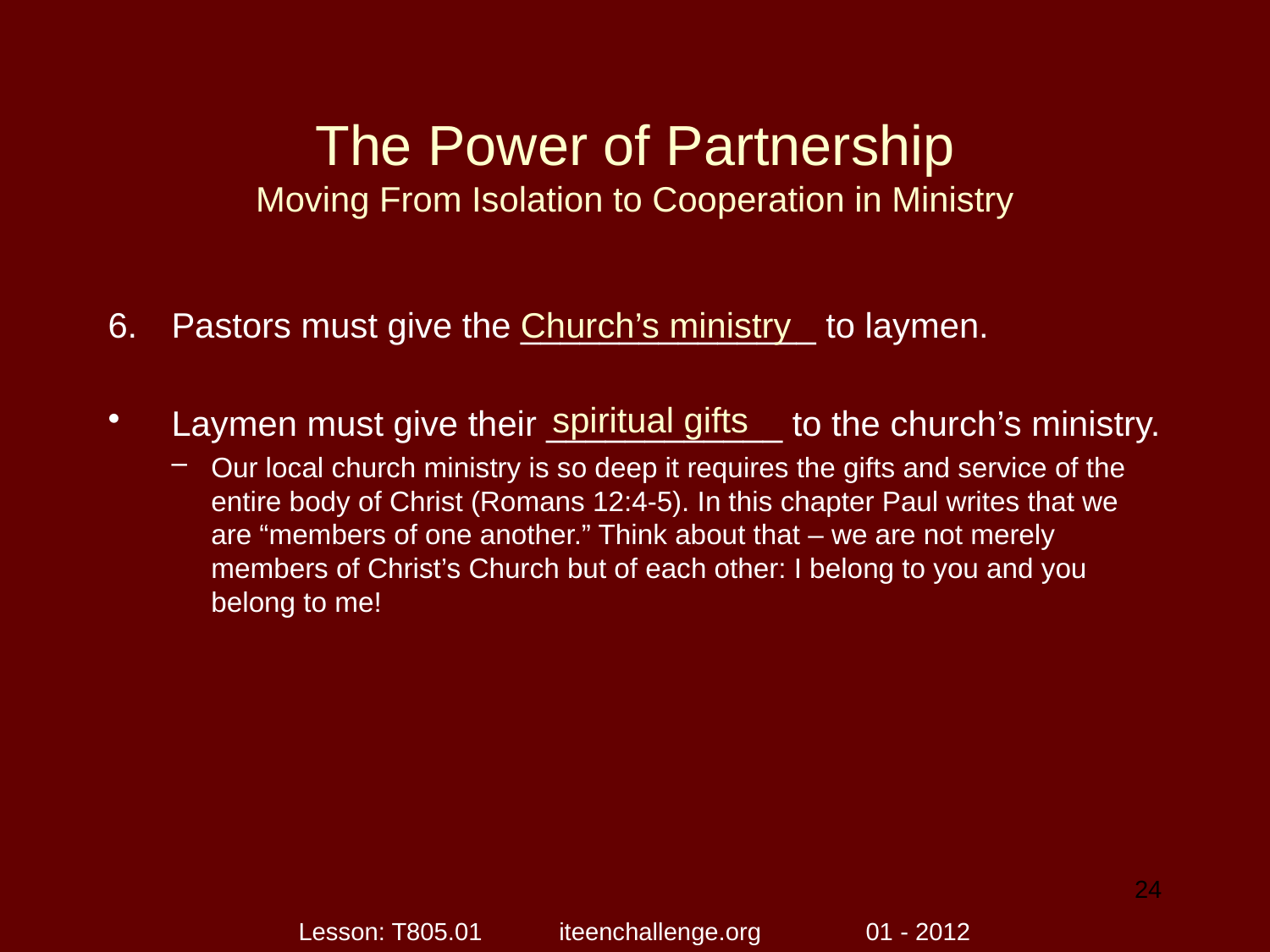

# The Power of Partnership Moving From Isolation to Cooperation in Ministry
Pastors must give the _______________ to laymen.

Laymen must give their ____________ to the church’s ministry.
Our local church ministry is so deep it requires the gifts and service of the entire body of Christ (Romans 12:4-5). In this chapter Paul writes that we are “members of one another.” Think about that – we are not merely members of Christ’s Church but of each other: I belong to you and you belong to me!
Church’s ministry
spiritual gifts
24
Lesson: T805.01           iteenchallenge.org               01 - 2012